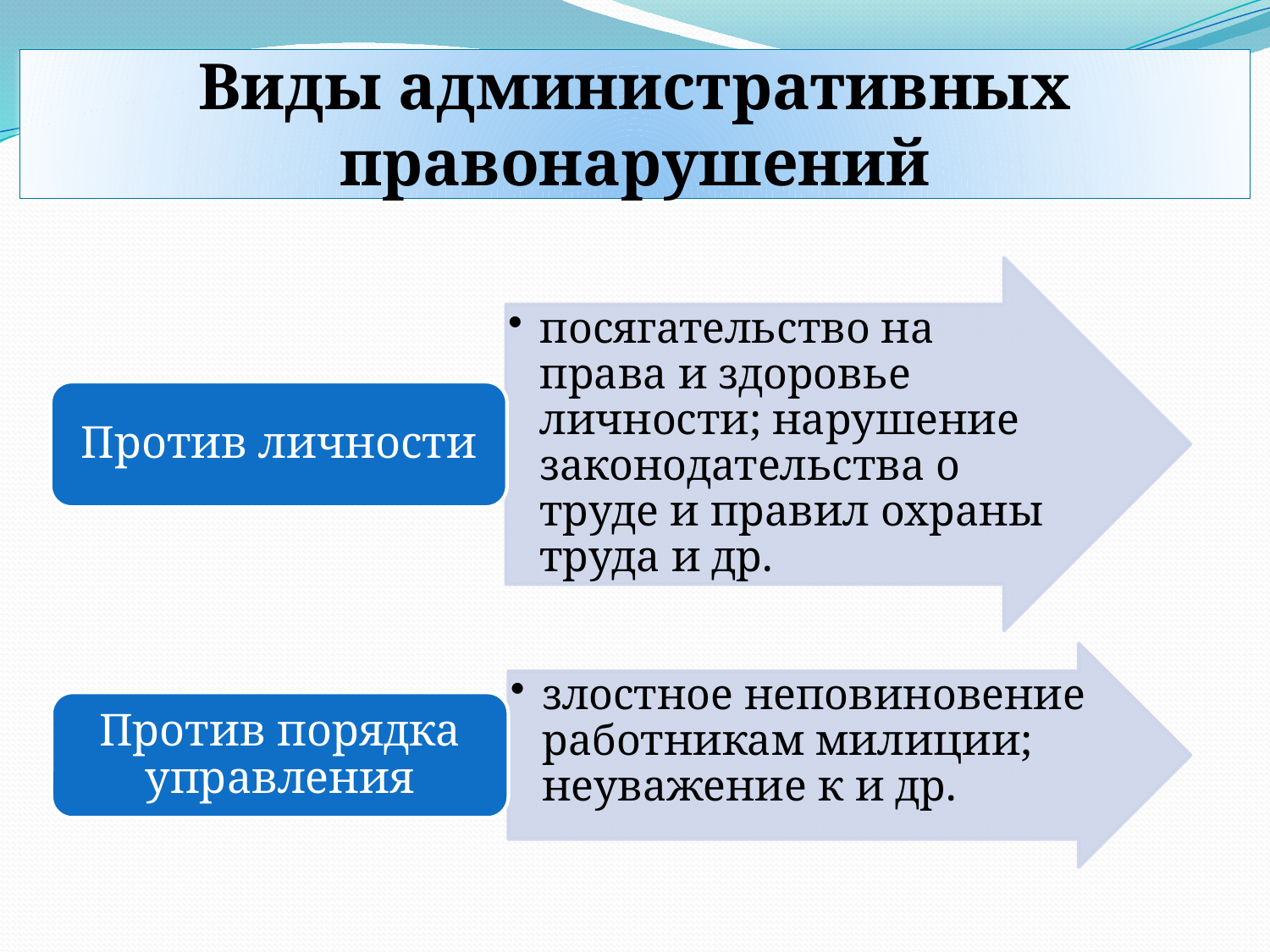

Виды административных правонарушений
#
посягательство на права и здоровье личности; нарушение законодательства о труде и правил охраны труда и др.

Против личности
злостное неповиновение работникам милиции; неуважение к и др.

Против порядка управления